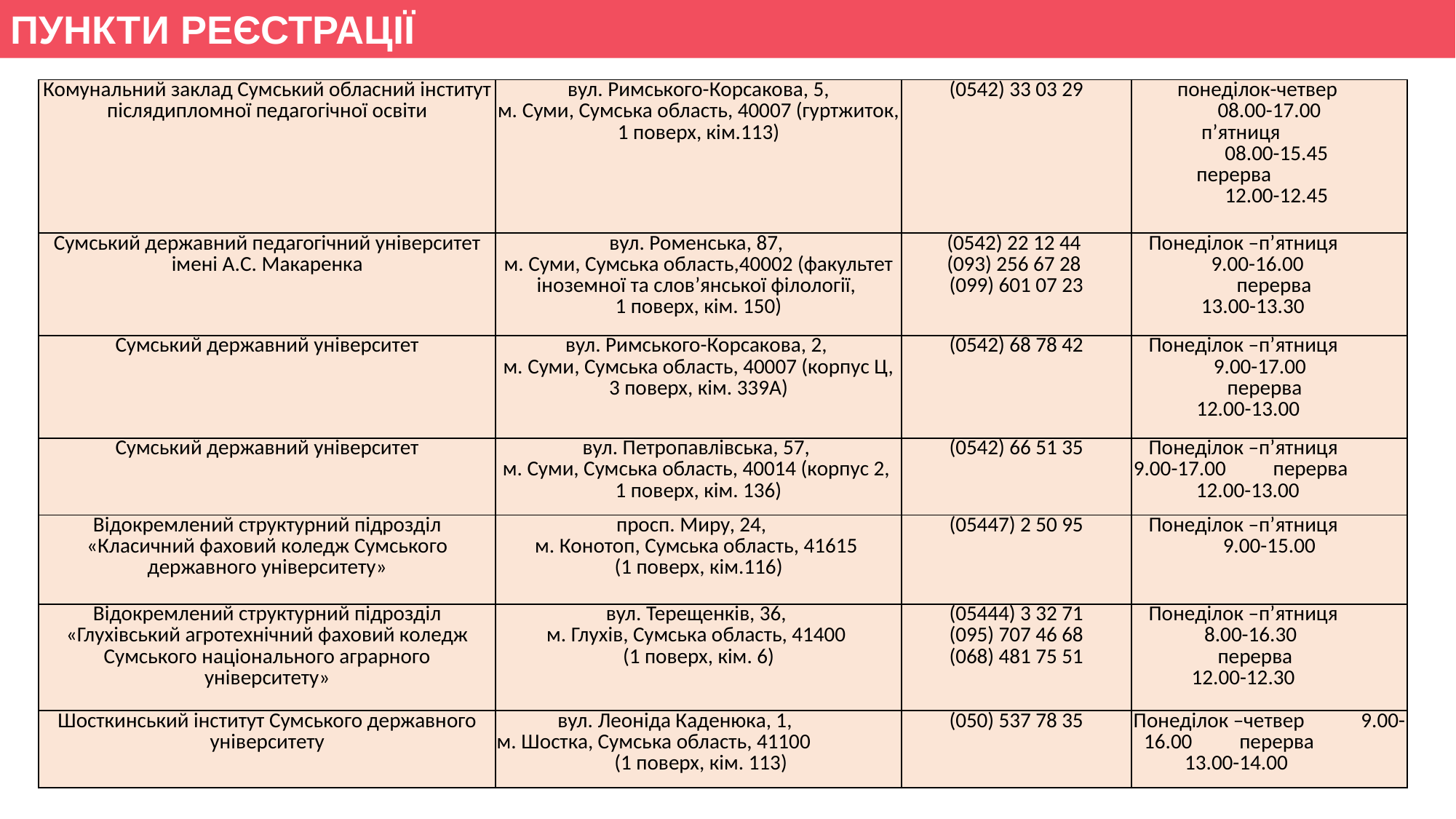

ПІДГОТОВКА ДО РЕЄСТРАЦІЇ
ПУНКТИ РЕЄСТРАЦІЇ
| Комунальний заклад Сумський обласний інститут післядипломної педагогічної освіти | вул. Римського-Корсакова, 5, м. Суми, Сумська область, 40007 (гуртжиток, 1 поверх, кім.113) | (0542) 33 03 29 | понеділок-четвер 08.00-17.00 п’ятниця 08.00-15.45 перерва 12.00-12.45 |
| --- | --- | --- | --- |
| Сумський державний педагогічний університет імені А.С. Макаренка | вул. Роменська, 87, м. Суми, Сумська область,40002 (факультет іноземної та слов’янської філології, 1 поверх, кім. 150) | (0542) 22 12 44 (093) 256 67 28 (099) 601 07 23 | Понеділок –п’ятниця 9.00-16.00 перерва 13.00-13.30 |
| Сумський державний університет | вул. Римського-Корсакова, 2, м. Суми, Сумська область, 40007 (корпус Ц, 3 поверх, кім. 339А) | (0542) 68 78 42 | Понеділок –п’ятниця 9.00-17.00 перерва 12.00-13.00 |
| Сумський державний університет | вул. Петропавлівська, 57, м. Суми, Сумська область, 40014 (корпус 2, 1 поверх, кім. 136) | (0542) 66 51 35 | Понеділок –п’ятниця 9.00-17.00 перерва 12.00-13.00 |
| Відокремлений структурний підрозділ «Класичний фаховий коледж Сумського державного університету» | просп. Миру, 24, м. Конотоп, Сумська область, 41615 (1 поверх, кім.116) | (05447) 2 50 95 | Понеділок –п’ятниця 9.00-15.00 |
| Відокремлений структурний підрозділ «Глухівський агротехнічний фаховий коледж Сумського національного аграрного університету» | вул. Терещенків, 36, м. Глухів, Сумська область, 41400 (1 поверх, кім. 6) | (05444) 3 32 71 (095) 707 46 68 (068) 481 75 51 | Понеділок –п’ятниця 8.00-16.30 перерва 12.00-12.30 |
| Шосткинський інститут Сумського державного університету | вул. Леоніда Каденюка, 1, м. Шостка, Сумська область, 41100 (1 поверх, кім. 113) | (050) 537 78 35 | Понеділок –четвер 9.00-16.00 перерва 13.00-14.00 |